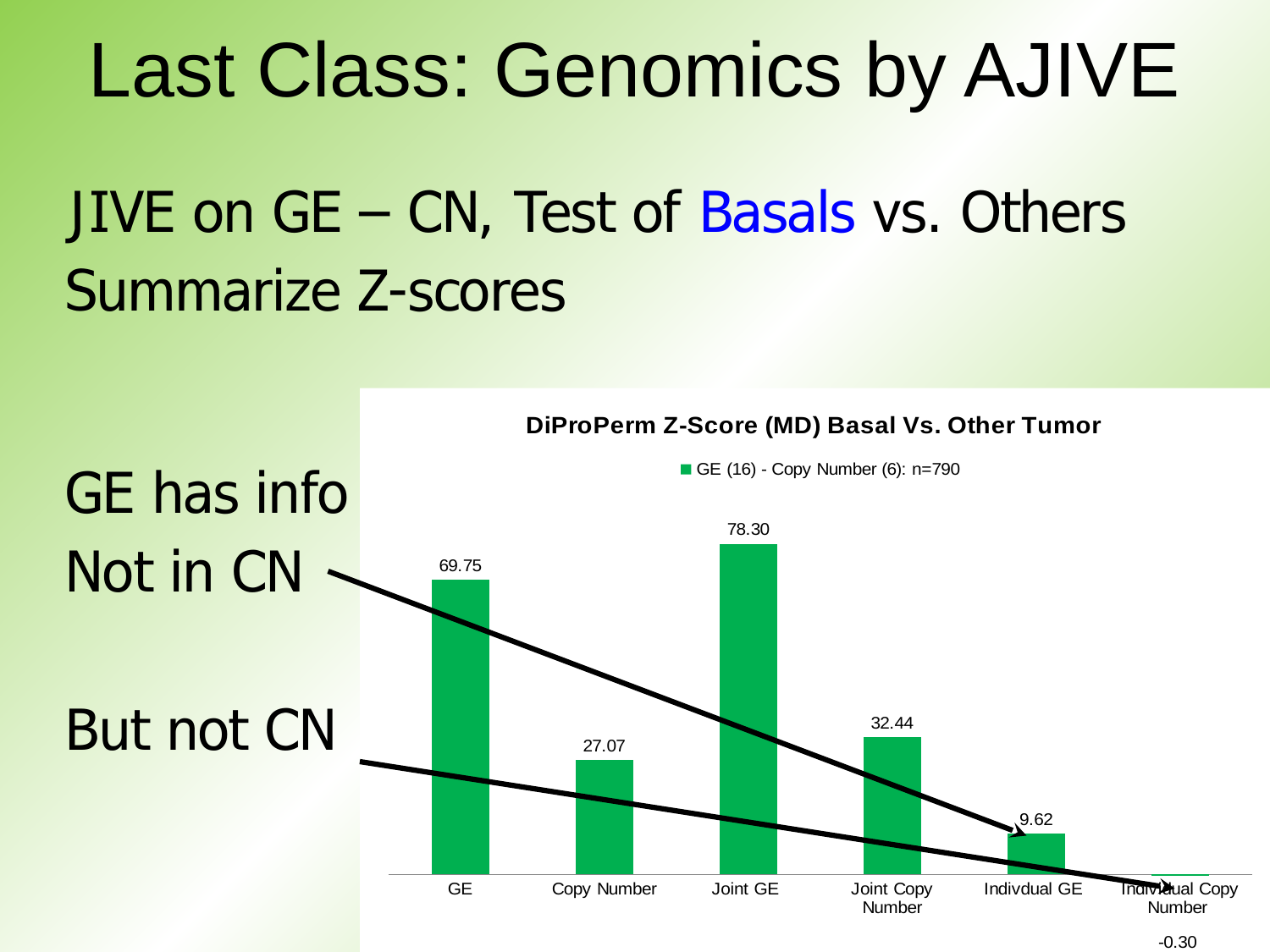

# Last Class: Genomics by AJIVE
JIVE on GE – CN, Test of Basals vs. Others
Summarize Z-scores

GE has info
Not in CN

But not CN

### Chart: DiProPerm Z-Score (MD) Basal Vs. Other Tumor

| Category |  |
|---|---|
| GE | 69.7514 |
| Copy Number | 27.0663 |
| Joint GE  | 78.3015228430871 |
| Joint Copy Number | 32.441729754467 |
| Indivdual GE  | 9.61512600723292 |
| Individual Copy Number  | -0.295993398399423 |